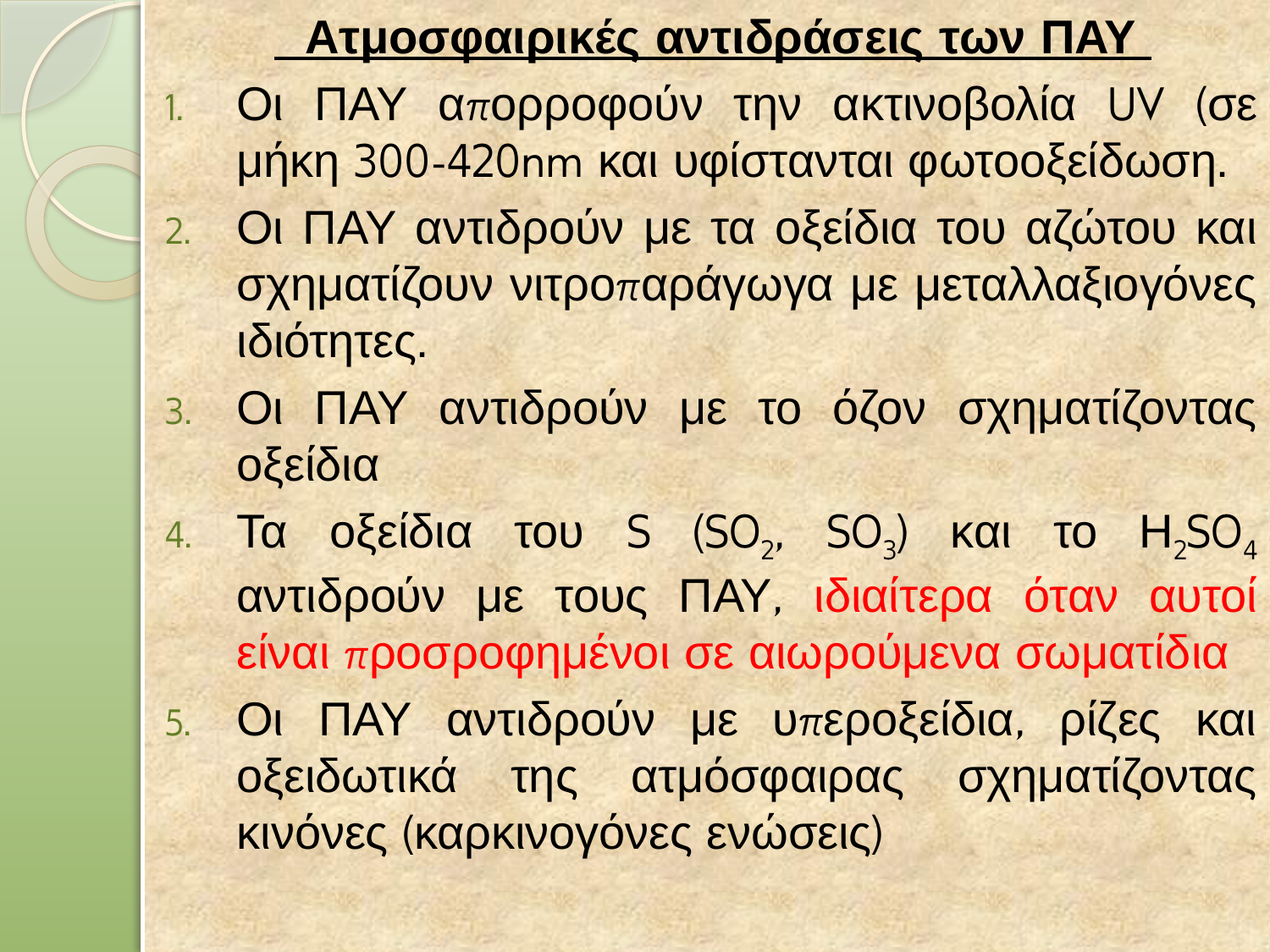

Ατμοσφαιρικές αντιδράσεις των ΠΑΥ
Οι ΠΑΥ απορροφούν την ακτινοβολία UV (σε μήκη 300-420nm και υφίστανται φωτοοξείδωση.
Οι ΠΑΥ αντιδρούν με τα οξείδια του αζώτου και σχηματίζουν νιτροπαράγωγα με μεταλλαξιογόνες ιδιότητες.
Οι ΠΑΥ αντιδρούν με το όζον σχηματίζοντας οξείδια
Τα οξείδια του S (SO2, SO3) και το Η2SO4 αντιδρούν με τους ΠΑΥ, ιδιαίτερα όταν αυτοί είναι προσροφημένοι σε αιωρούμενα σωματίδια
Οι ΠΑΥ αντιδρούν με υπεροξείδια, ρίζες και οξειδωτικά της ατμόσφαιρας σχηματίζοντας κινόνες (καρκινογόνες ενώσεις)